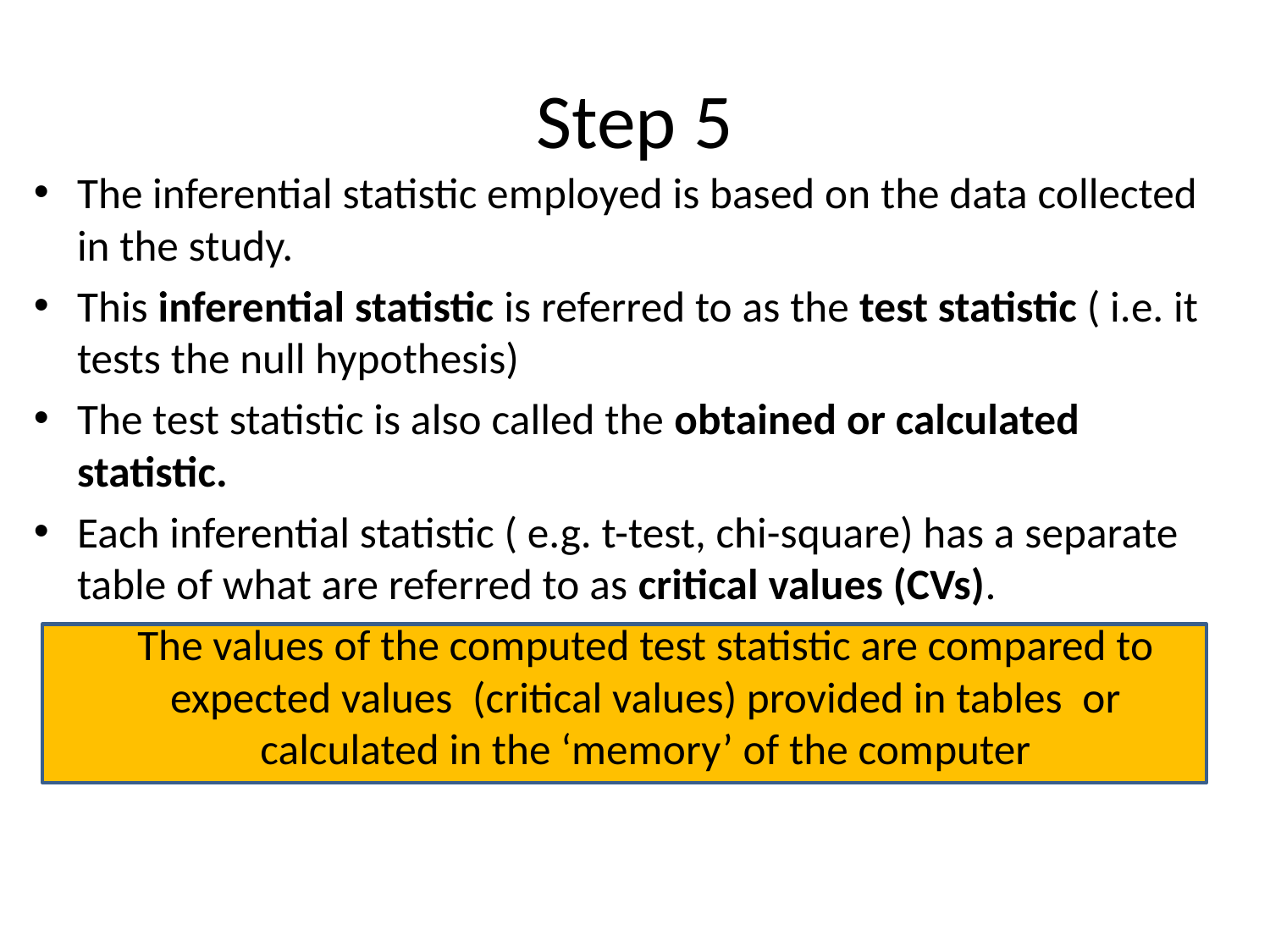

# Step 5
The inferential statistic employed is based on the data collected in the study.
This inferential statistic is referred to as the test statistic ( i.e. it tests the null hypothesis)
The test statistic is also called the obtained or calculated statistic.
Each inferential statistic ( e.g. t-test, chi-square) has a separate table of what are referred to as critical values (CVs).
	The values of the computed test statistic are compared to expected values  (critical values) provided in tables  or calculated in the ‘memory’ of the computer